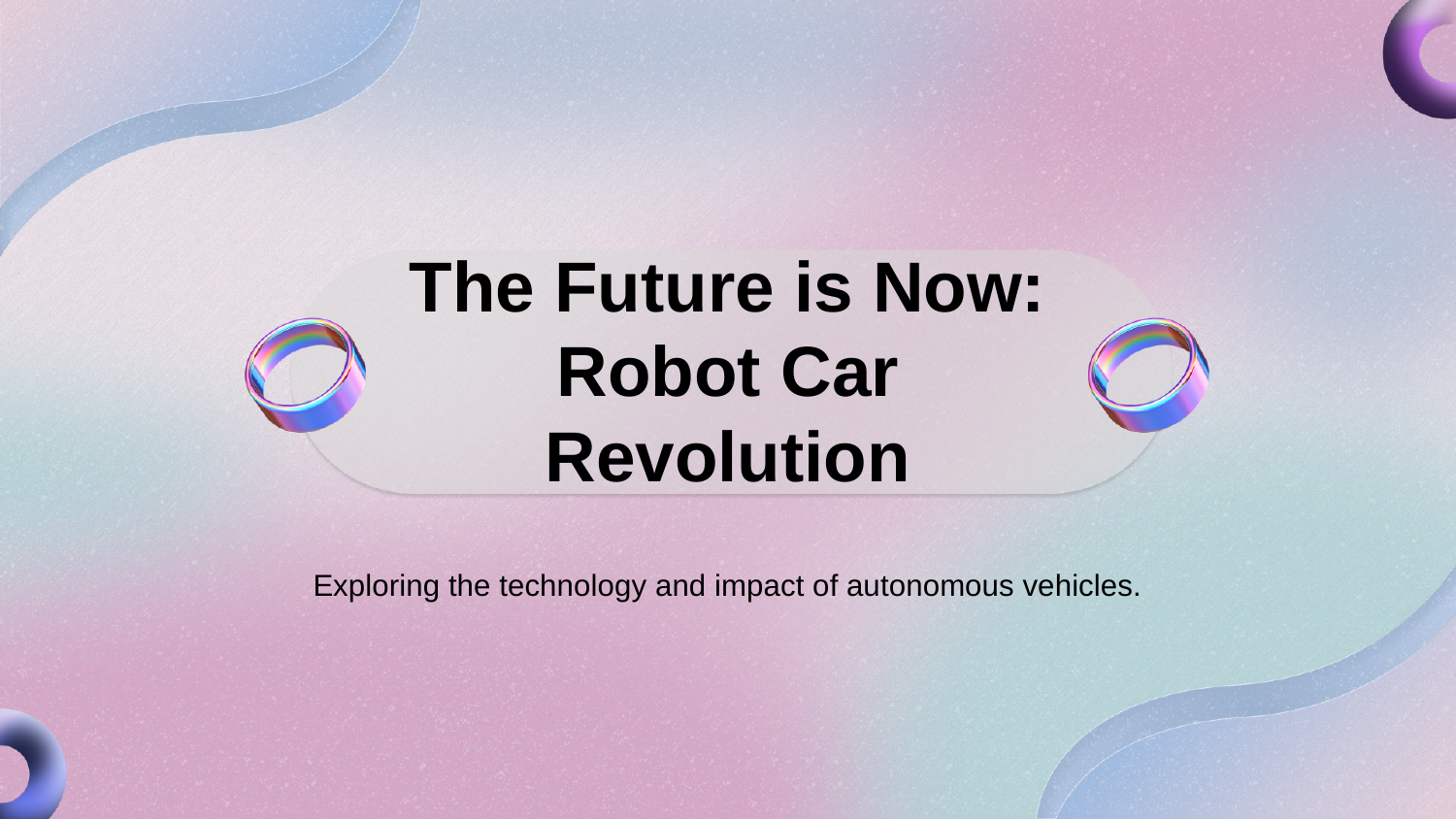

The Future is Now: Robot Car Revolution
Exploring the technology and impact of autonomous vehicles.